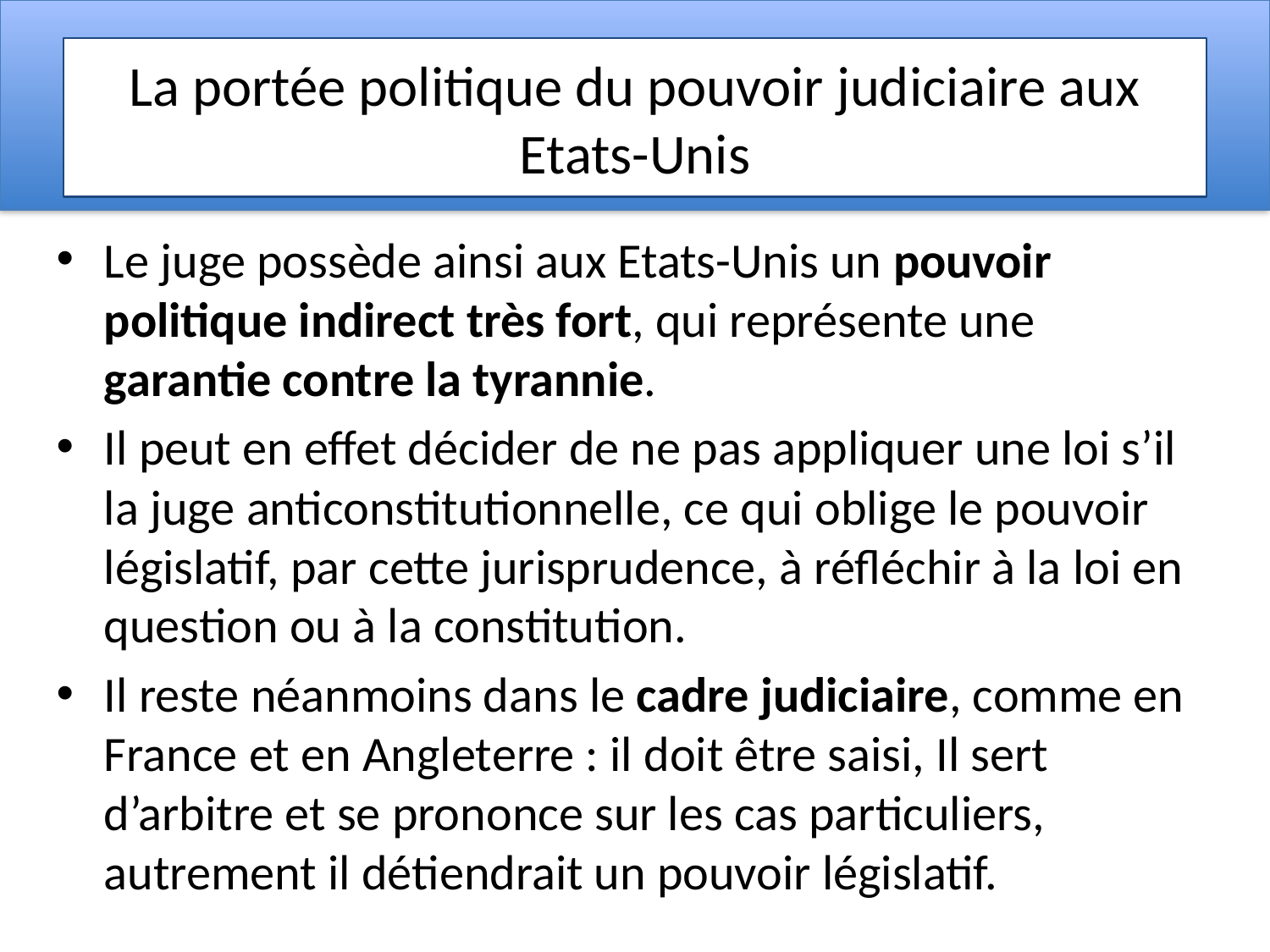

# La portée politique du pouvoir judiciaire aux Etats-Unis
Le juge possède ainsi aux Etats-Unis un pouvoir politique indirect très fort, qui représente une garantie contre la tyrannie.
Il peut en effet décider de ne pas appliquer une loi s’il la juge anticonstitutionnelle, ce qui oblige le pouvoir législatif, par cette jurisprudence, à réfléchir à la loi en question ou à la constitution.
Il reste néanmoins dans le cadre judiciaire, comme en France et en Angleterre : il doit être saisi, Il sert d’arbitre et se prononce sur les cas particuliers, autrement il détiendrait un pouvoir législatif.